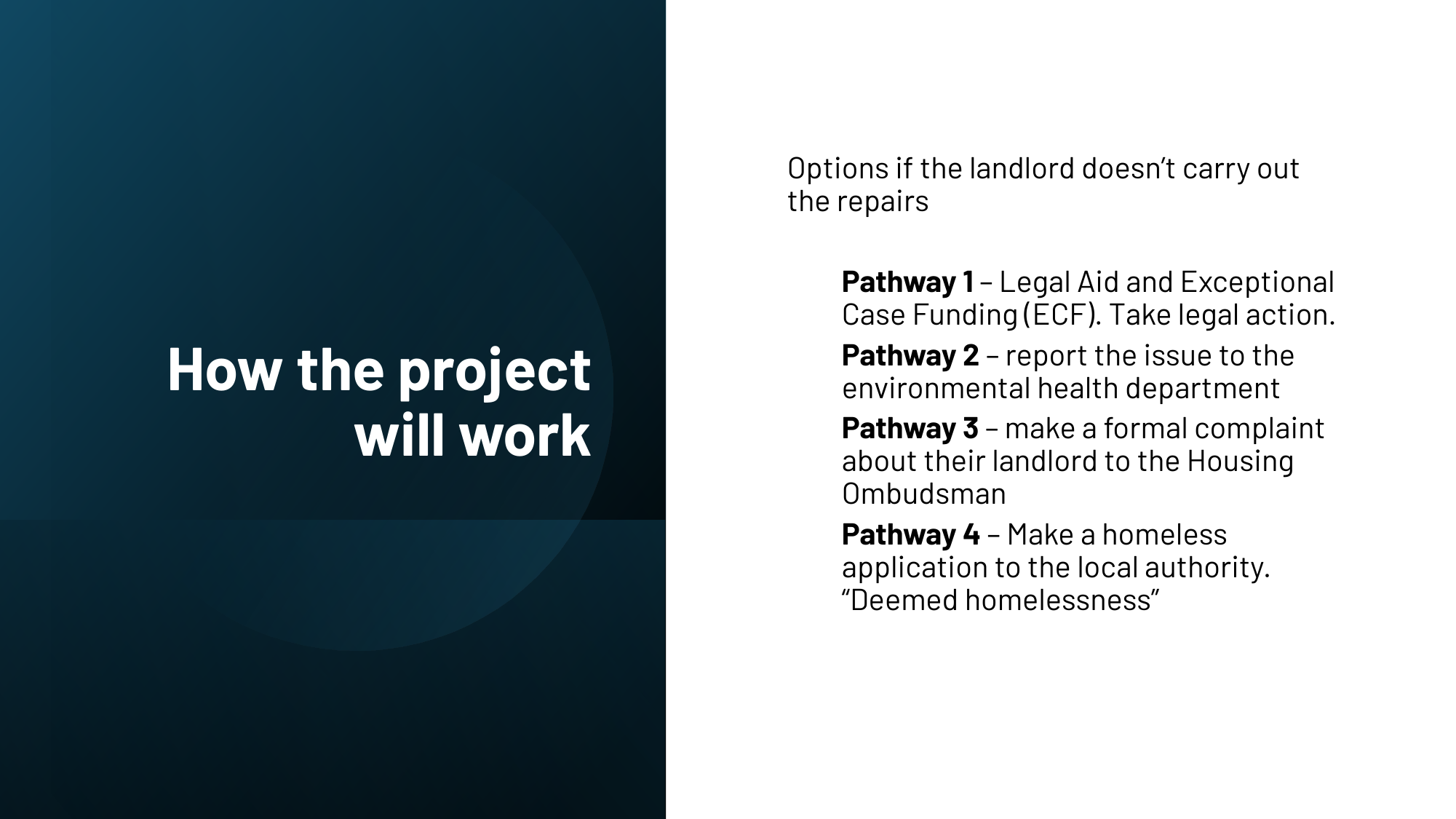

# How the project will work

Options if the landlord doesn’t carry out the repairs

Pathway 1 – Legal Aid and Exceptional Case Funding (ECF). Take legal action.
Pathway 2 – report the issue to the environmental health department
Pathway 3 – make a formal complaint about their landlord to the Housing Ombudsman
Pathway 4 – Make a homeless application to the local authority. “Deemed homelessness”